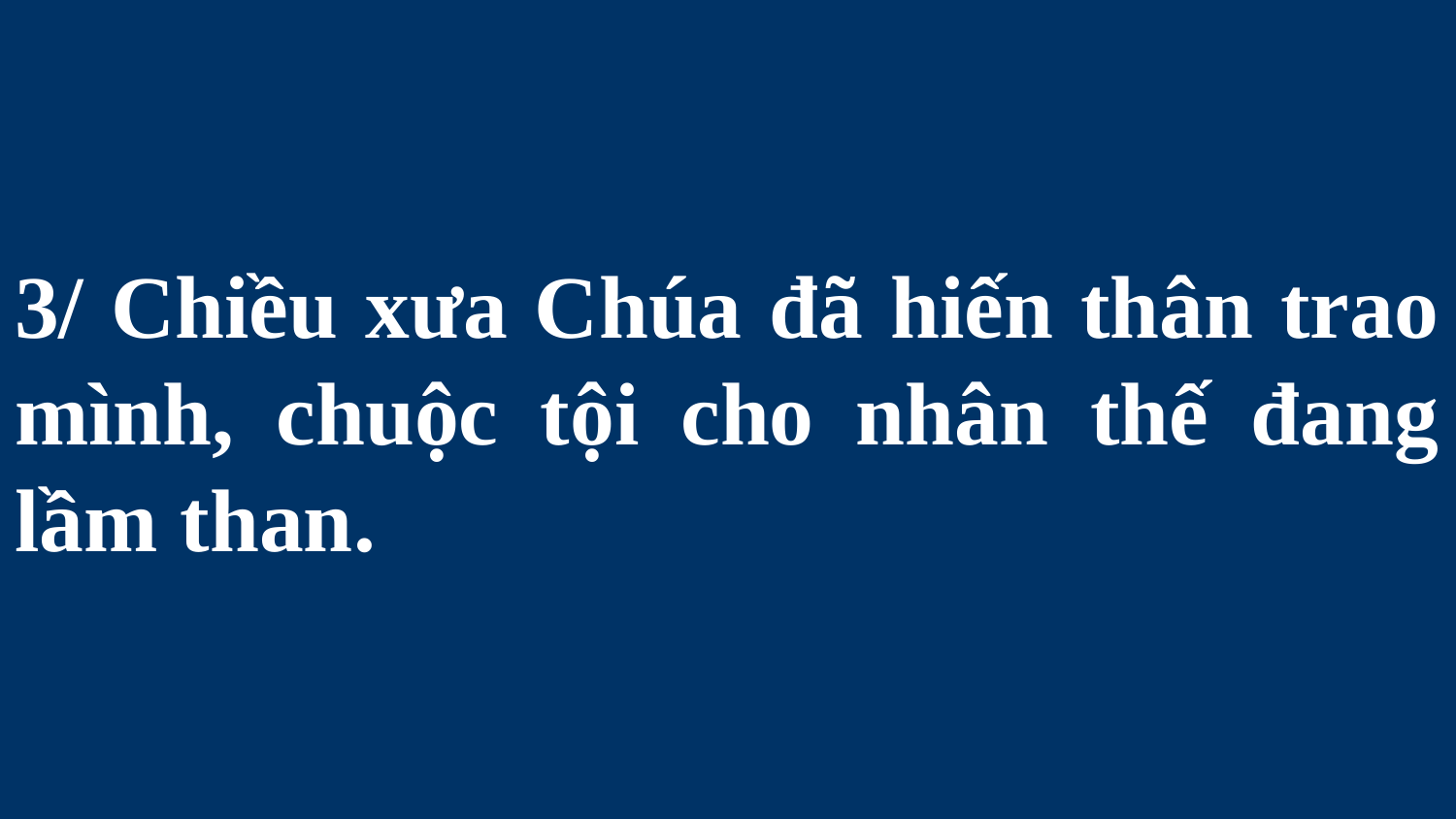

# 3/ Chiều xưa Chúa đã hiến thân trao mình, chuộc tội cho nhân thế đang lầm than.